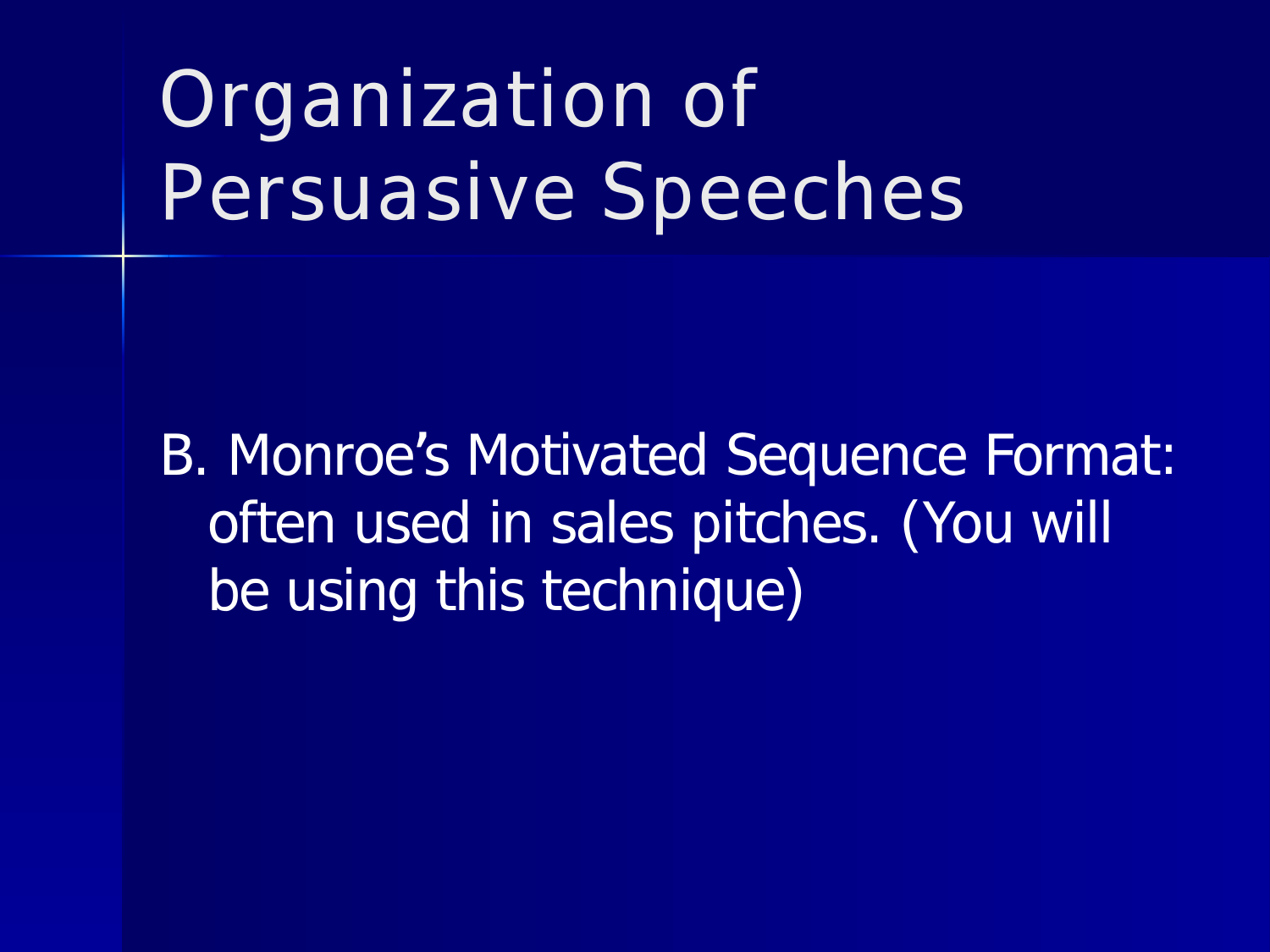

# Organization of Persuasive Speeches
B. Monroe’s Motivated Sequence Format: often used in sales pitches. (You will be using this technique)